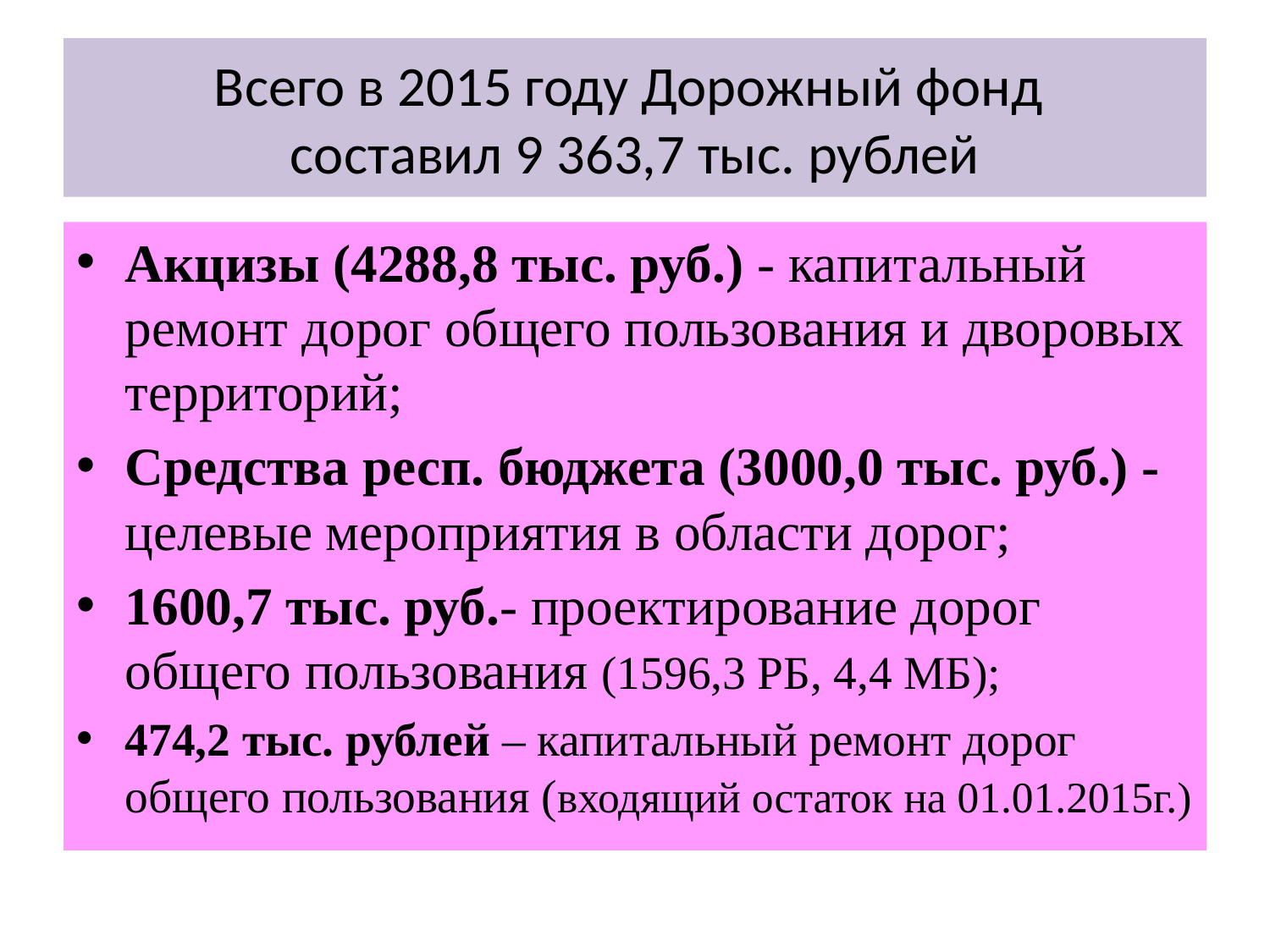

# Всего в 2015 году Дорожный фонд составил 9 363,7 тыс. рублей
Акцизы (4288,8 тыс. руб.) - капитальный ремонт дорог общего пользования и дворовых территорий;
Средства респ. бюджета (3000,0 тыс. руб.) - целевые мероприятия в области дорог;
1600,7 тыс. руб.- проектирование дорог общего пользования (1596,3 РБ, 4,4 МБ);
474,2 тыс. рублей – капитальный ремонт дорог общего пользования (входящий остаток на 01.01.2015г.)